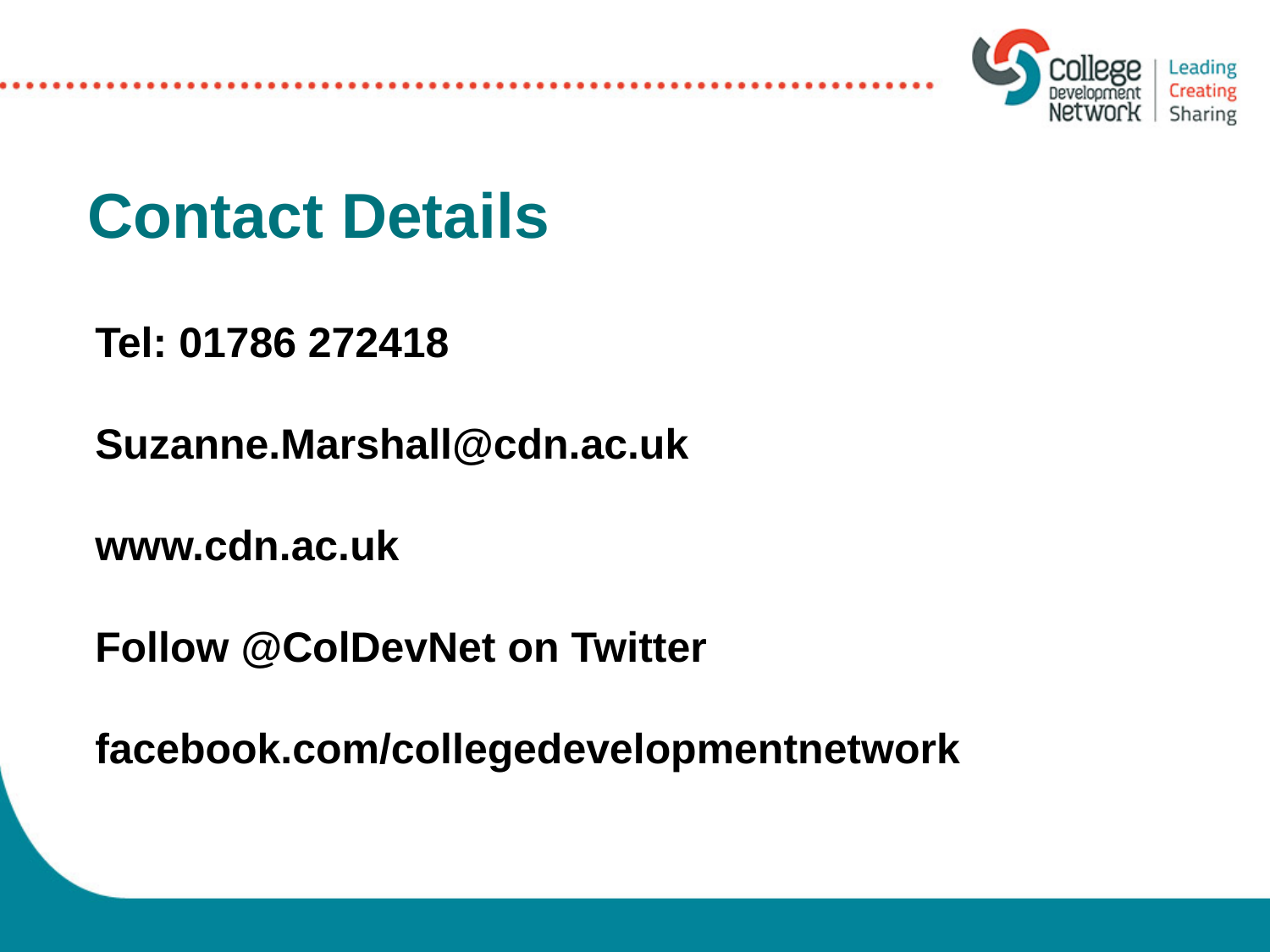

Contact Details
Tel: 01786 272418
Suzanne.Marshall@cdn.ac.uk
www.cdn.ac.uk
Follow @ColDevNet on Twitter

facebook.com/collegedevelopmentnetwork